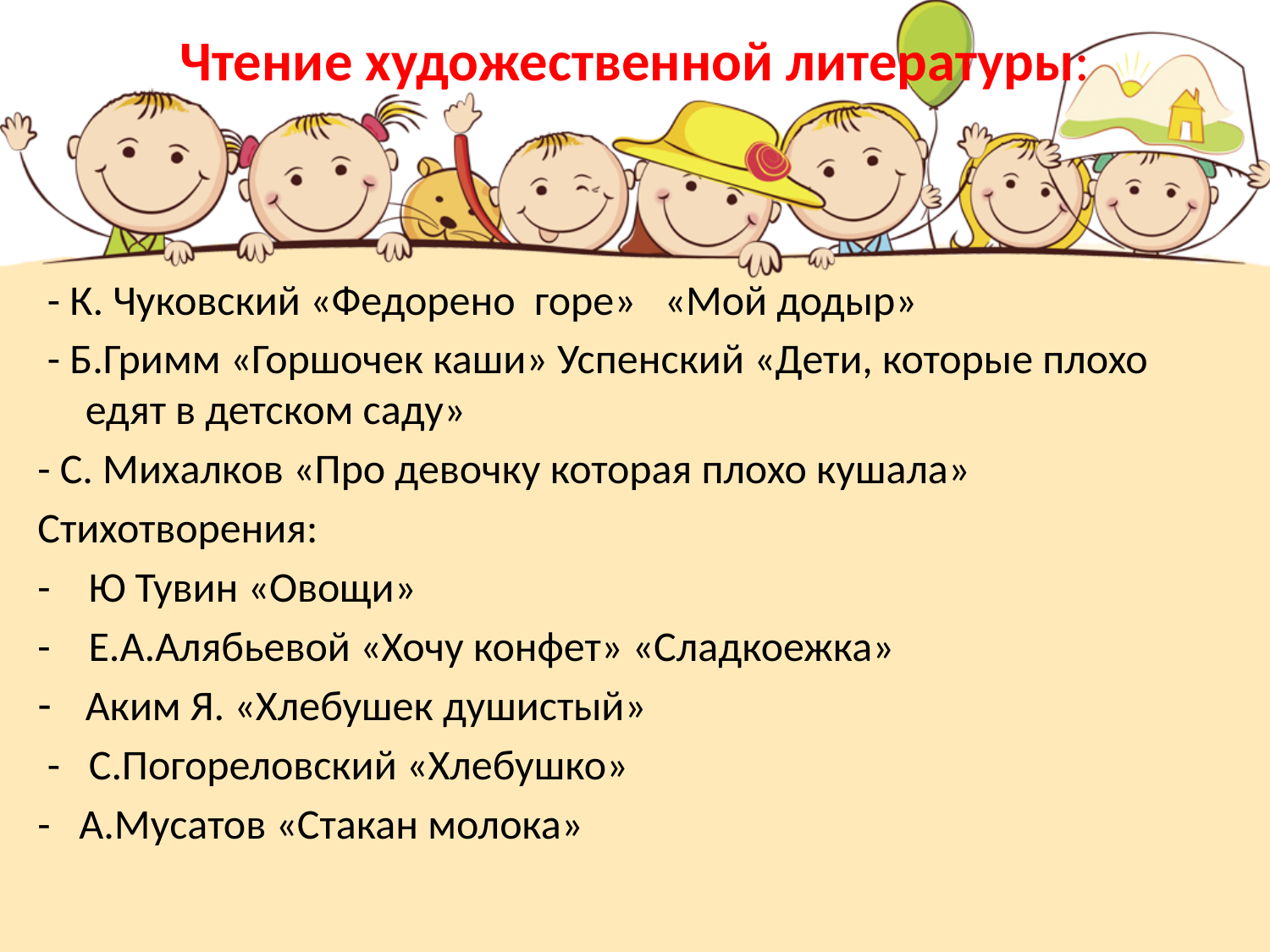

# Чтение художественной литературы:
 - К. Чуковский «Федорено  горе»   «Мой додыр»
 - Б.Гримм «Горшочек каши» Успенский «Дети, которые плохо едят в детском саду»
- С. Михалков «Про девочку которая плохо кушала»
Стихотворения:
-    Ю Тувин «Овощи»
-    Е.А.Алябьевой «Хочу конфет» «Сладкоежка»
Аким Я. «Хлебушек душистый»
 -   С.Погореловский «Хлебушко»
-   А.Мусатов «Стакан молока»